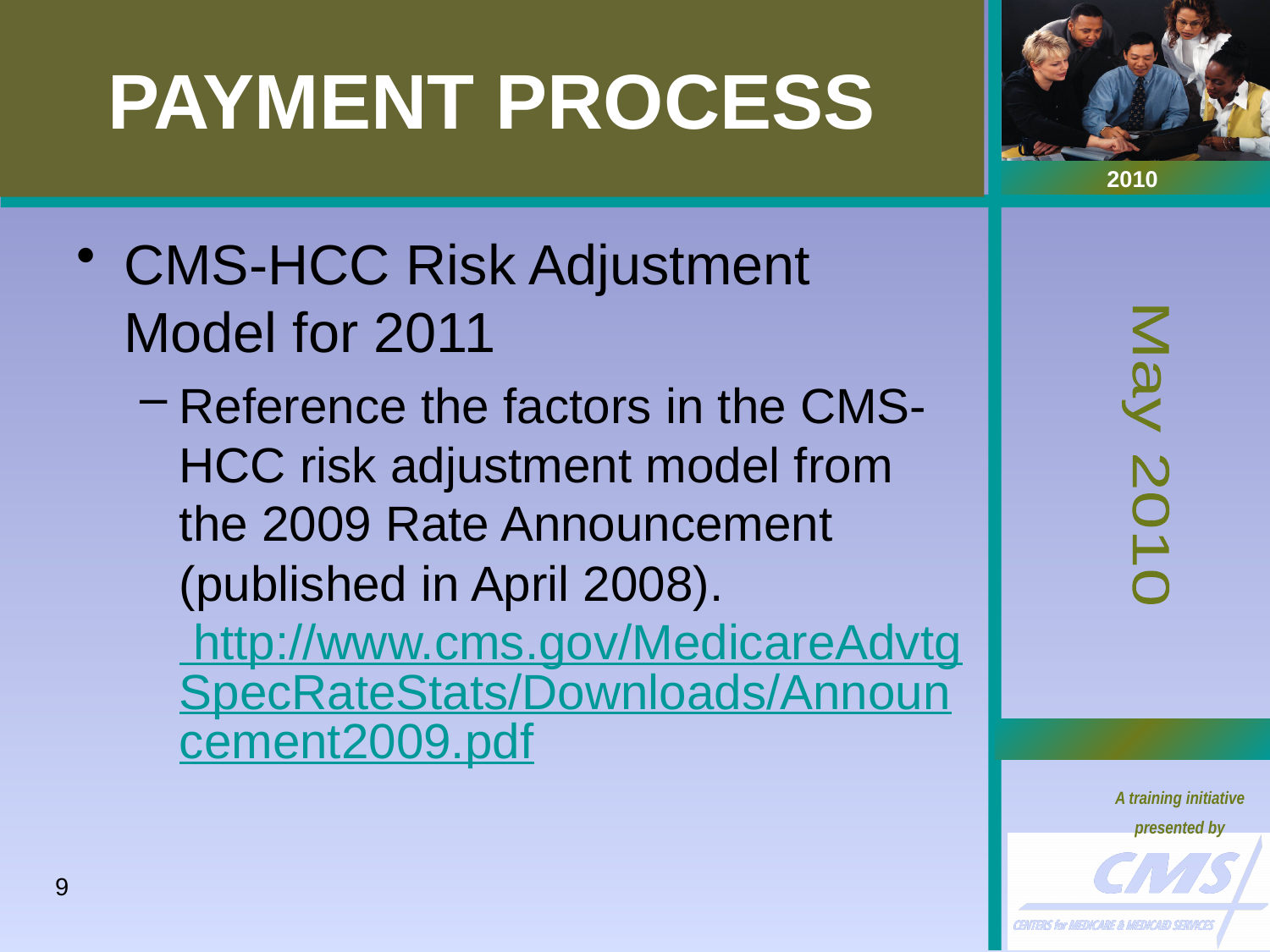

# PAYMENT PROCESS
CMS-HCC Risk Adjustment Model for 2011
Reference the factors in the CMS-HCC risk adjustment model from the 2009 Rate Announcement (published in April 2008).  http://www.cms.gov/MedicareAdvtgSpecRateStats/Downloads/Announcement2009.pdf

9